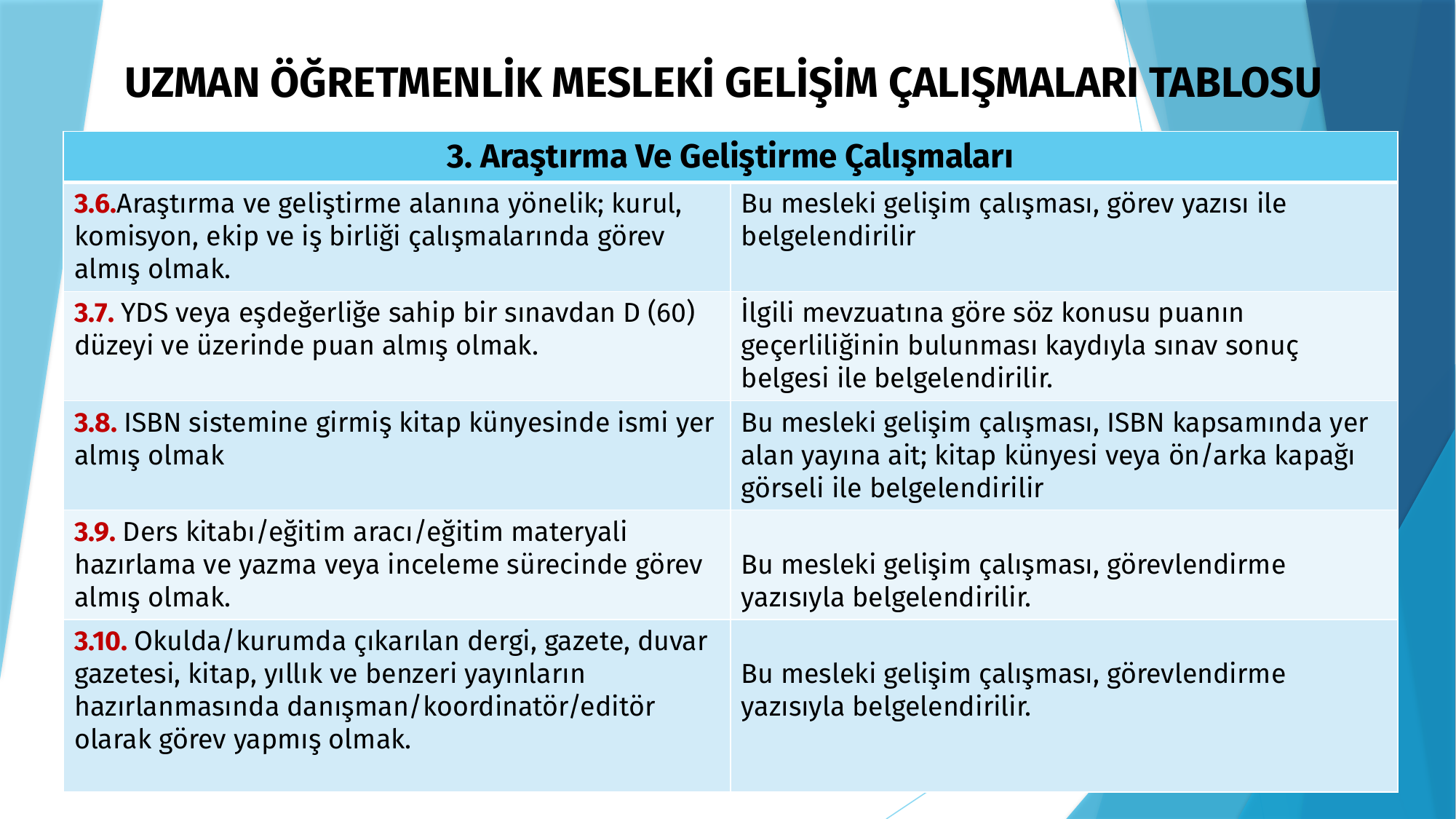

# UZMAN ÖĞRETMENLİK MESLEKİ GELİŞİM ÇALIŞMALARI TABLOSU
| 3. Araştırma Ve Geliştirme Çalışmaları |  |
| --- | --- |
| 3.6.Araştırma ve geliştirme alanına yönelik; kurul, komisyon, ekip ve iş birliği çalışmalarında görev almış olmak. | Bu mesleki gelişim çalışması, görev yazısı ile belgelendirilir |
| 3.7. YDS veya eşdeğerliğe sahip bir sınavdan D (60) düzeyi ve üzerinde puan almış olmak. | İlgili mevzuatına göre söz konusu puanın geçerliliğinin bulunması kaydıyla sınav sonuç belgesi ile belgelendirilir. |
| 3.8. ISBN sistemine girmiş kitap künyesinde ismi yer almış olmak | Bu mesleki gelişim çalışması, ISBN kapsamında yer alan yayına ait; kitap künyesi veya ön/arka kapağı görseli ile belgelendirilir |
| 3.9. Ders kitabı/eğitim aracı/eğitim materyali hazırlama ve yazma veya inceleme sürecinde görev almış olmak. | Bu mesleki gelişim çalışması, görevlendirme yazısıyla belgelendirilir. |
| 3.10. Okulda/kurumda çıkarılan dergi, gazete, duvar gazetesi, kitap, yıllık ve benzeri yayınların hazırlanmasında danışman/koordinatör/editör olarak görev yapmış olmak. | Bu mesleki gelişim çalışması, görevlendirme yazısıyla belgelendirilir. |